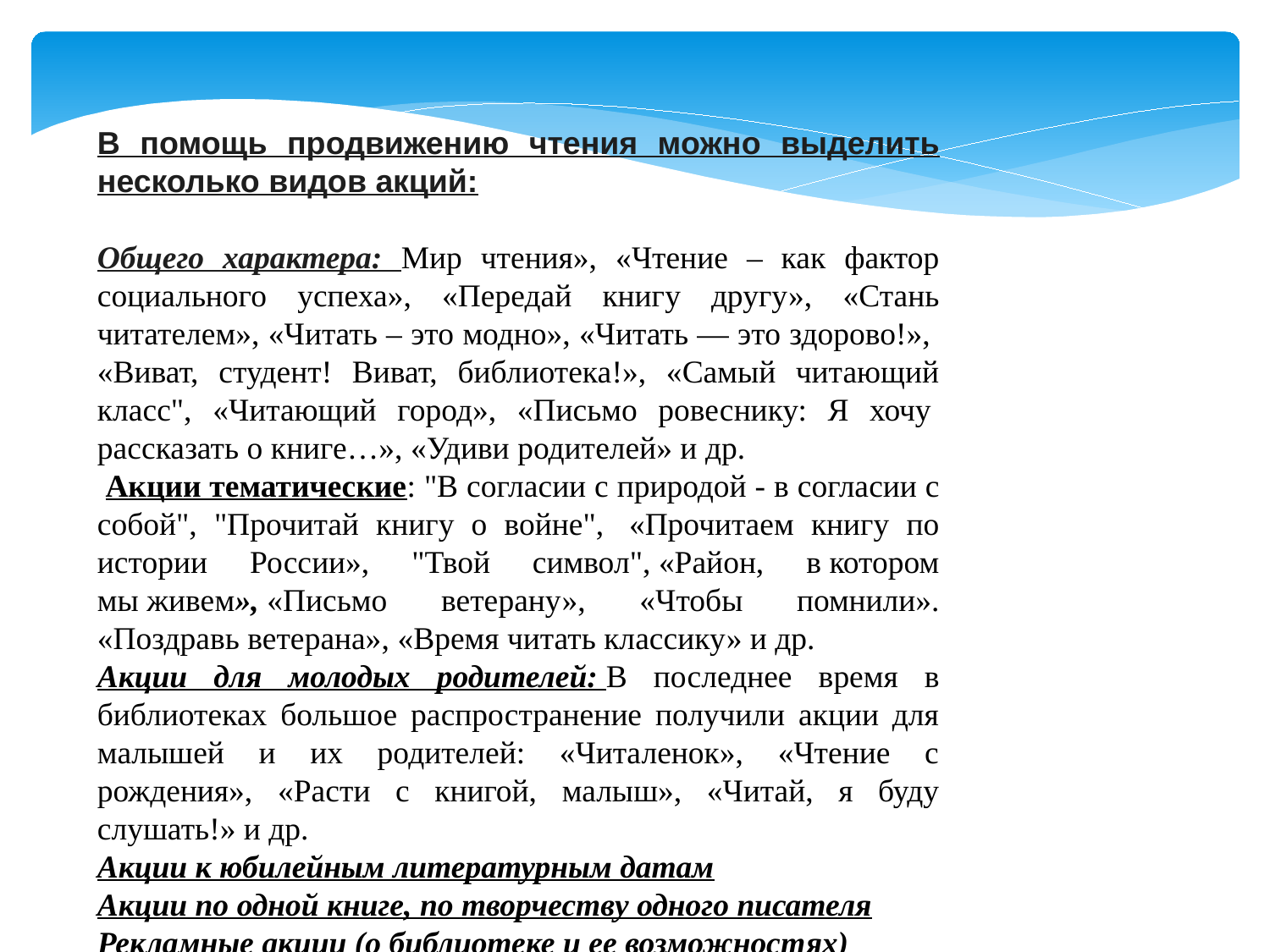

В помощь продвижению чтения можно выделить несколько видов акций:

Общего характера: Мир чтения», «Чтение – как фактор социального успеха», «Передай книгу другу», «Стань читателем», «Читать – это модно», «Читать — это здорово!»,  «Виват, студент! Виват, библиотека!», «Самый читающий класс", «Читающий город», «Письмо ровеснику: Я хочу  рассказать о книге…», «Удиви родителей» и др.
 Акции тематические: "В согласии с природой - в согласии с собой", "Прочитай книгу о войне",  «Прочитаем книгу по истории России», "Твой символ", «Район, в котором мы живем», «Письмо ветерану», «Чтобы помнили». «Поздравь ветерана», «Время читать классику» и др.
Акции для молодых родителей: В последнее время в библиотеках большое распространение получили акции для малышей и их родителей: «Читаленок», «Чтение с рождения», «Расти с книгой, малыш», «Читай, я буду слушать!» и др.
Акции к юбилейным литературным датам
Акции по одной книге, по творчеству одного писателя
Рекламные акции (о библиотеке и ее возможностях)